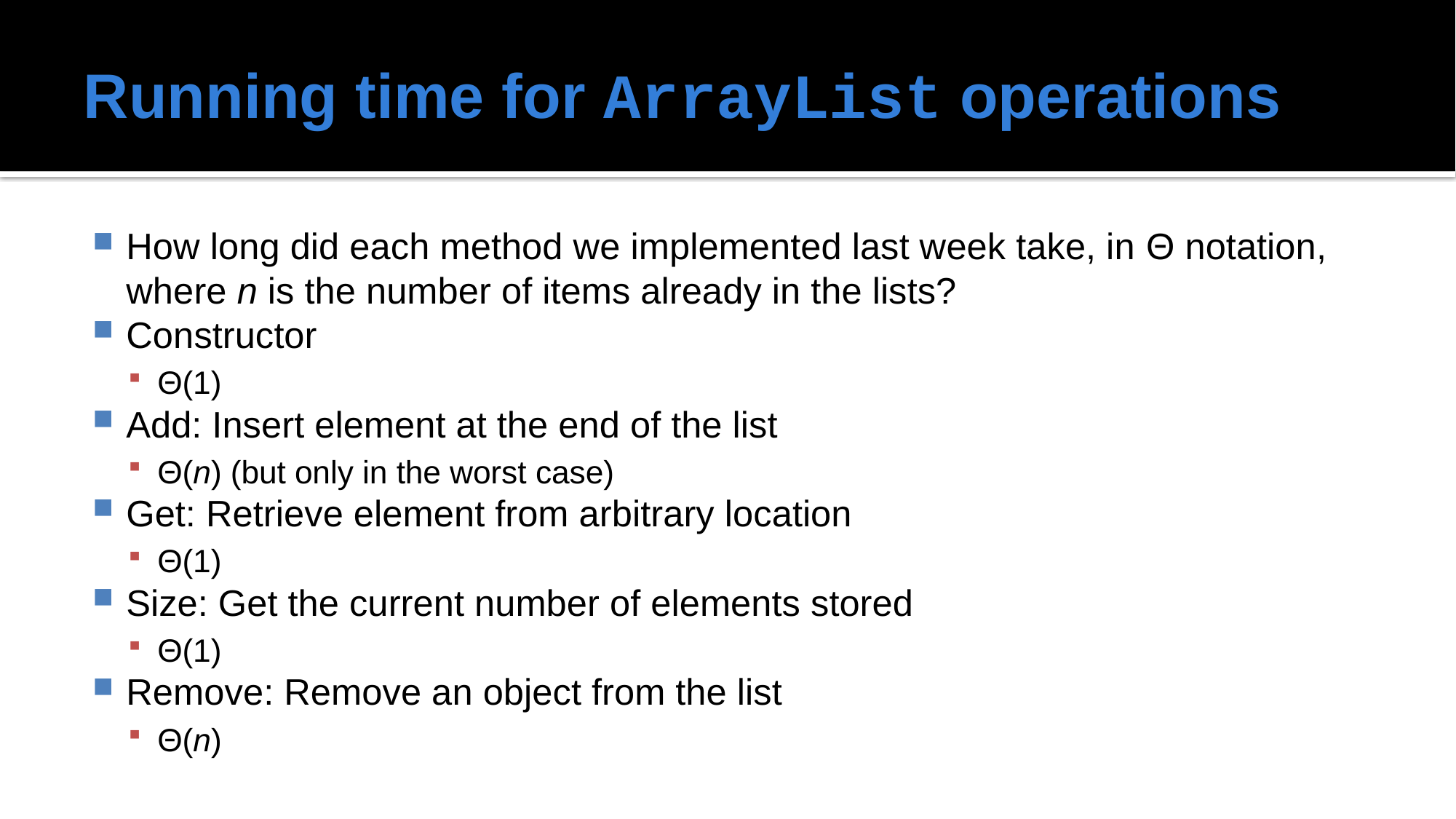

# Running time for ArrayList operations
How long did each method we implemented last week take, in Θ notation, where n is the number of items already in the lists?
Constructor
Θ(1)
Add: Insert element at the end of the list
Θ(n) (but only in the worst case)
Get: Retrieve element from arbitrary location
Θ(1)
Size: Get the current number of elements stored
Θ(1)
Remove: Remove an object from the list
Θ(n)